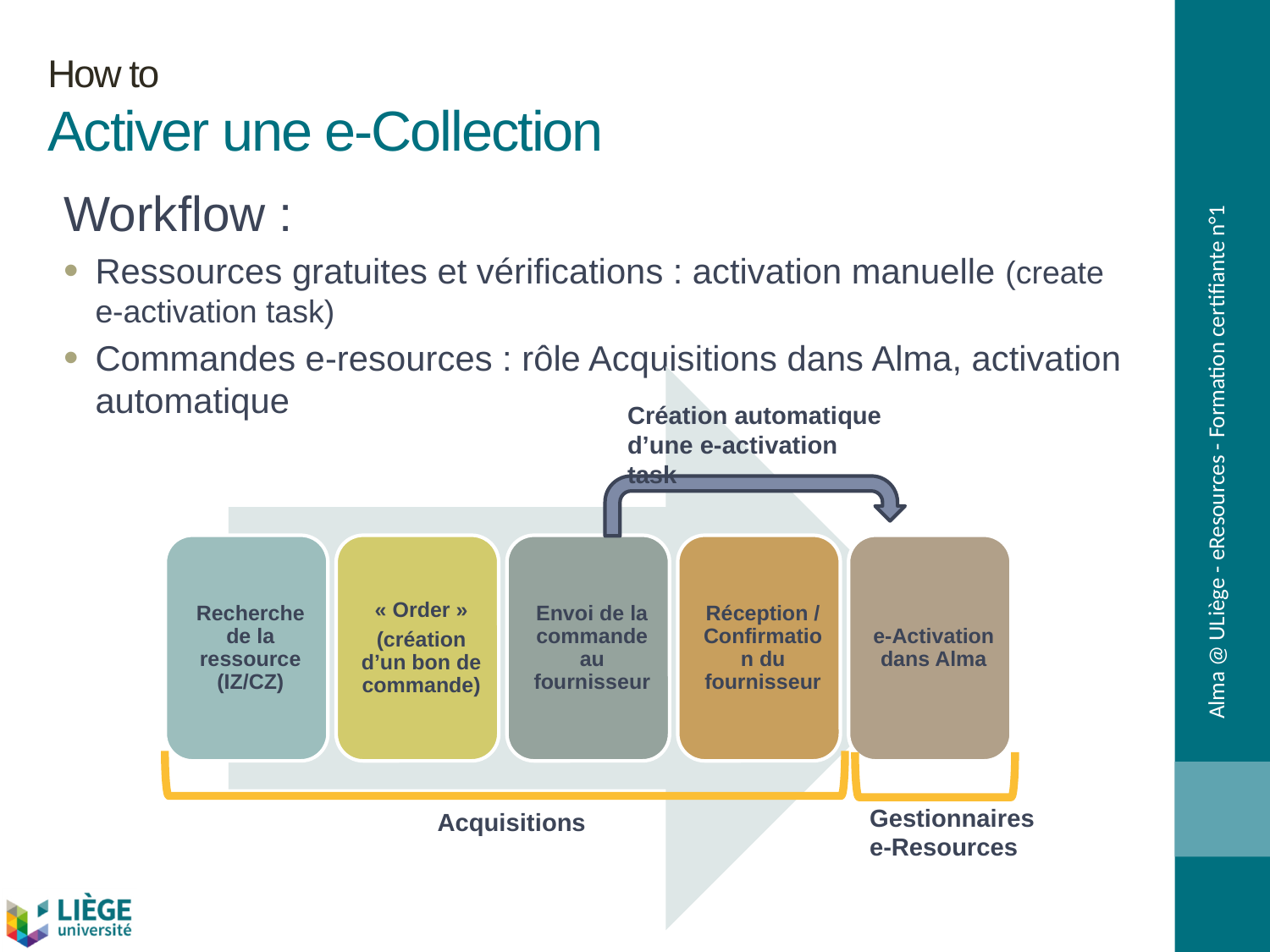

# How to Activer une e-Collection
Workflow :
Ressources gratuites et vérifications : activation manuelle (create e-activation task)
Commandes e-resources : rôle Acquisitions dans Alma, activation automatique

Alma @ ULiège - eResources - Formation certifiante n°1
Recherche de la ressource (IZ/CZ)
« Order »
(création d’un bon de commande)
Envoi de la commande au fournisseur
Réception / Confirmation du fournisseur
e-Activation dans Alma
Création automatique d’une e-activation task

Gestionnaires e-Resources
Acquisitions